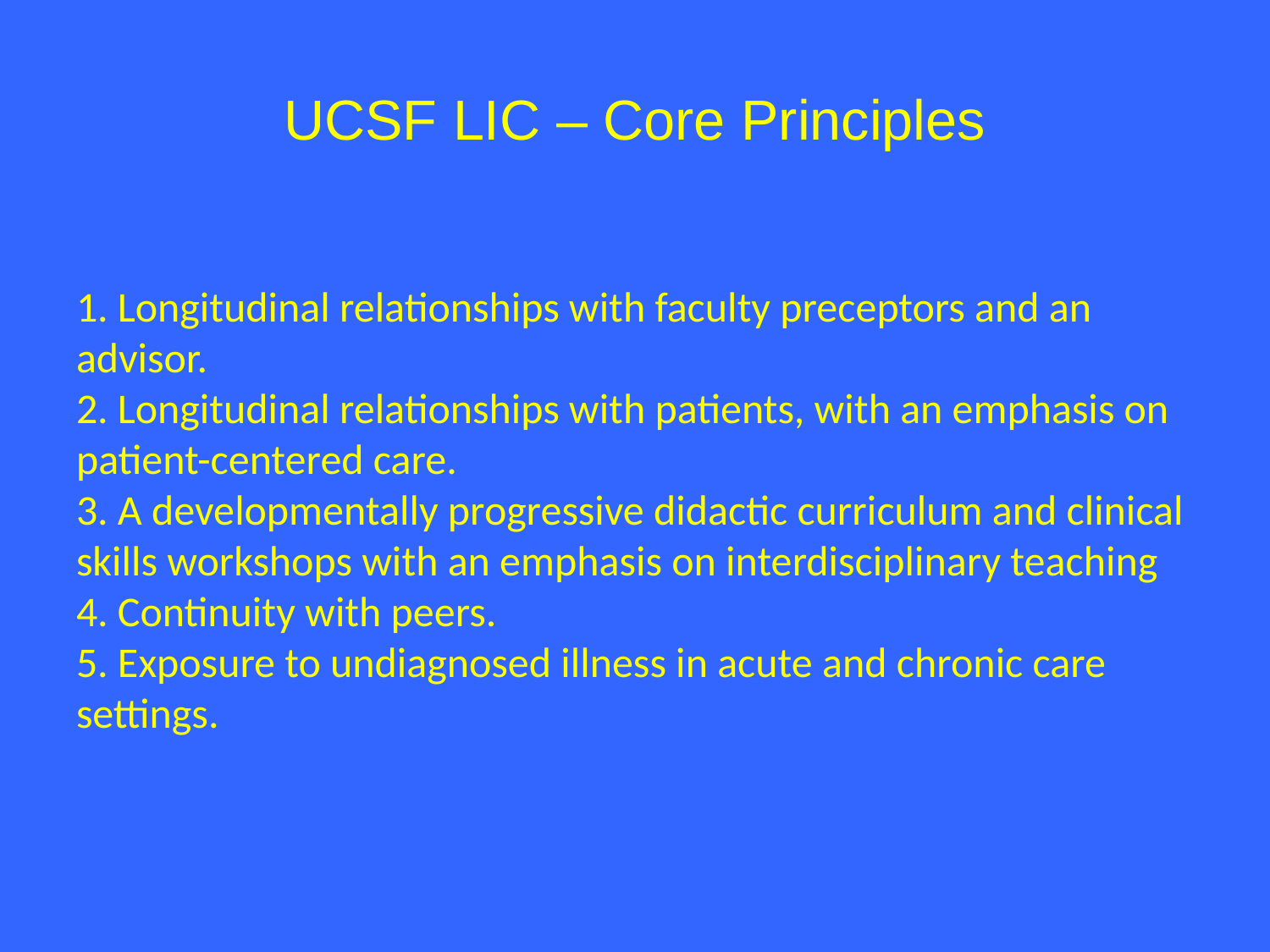

# UCSF LIC – Core Principles

1. Longitudinal relationships with faculty preceptors and an advisor.
2. Longitudinal relationships with patients, with an emphasis on patient-centered care.
3. A developmentally progressive didactic curriculum and clinical skills workshops with an emphasis on interdisciplinary teaching
4. Continuity with peers.
5. Exposure to undiagnosed illness in acute and chronic care settings.